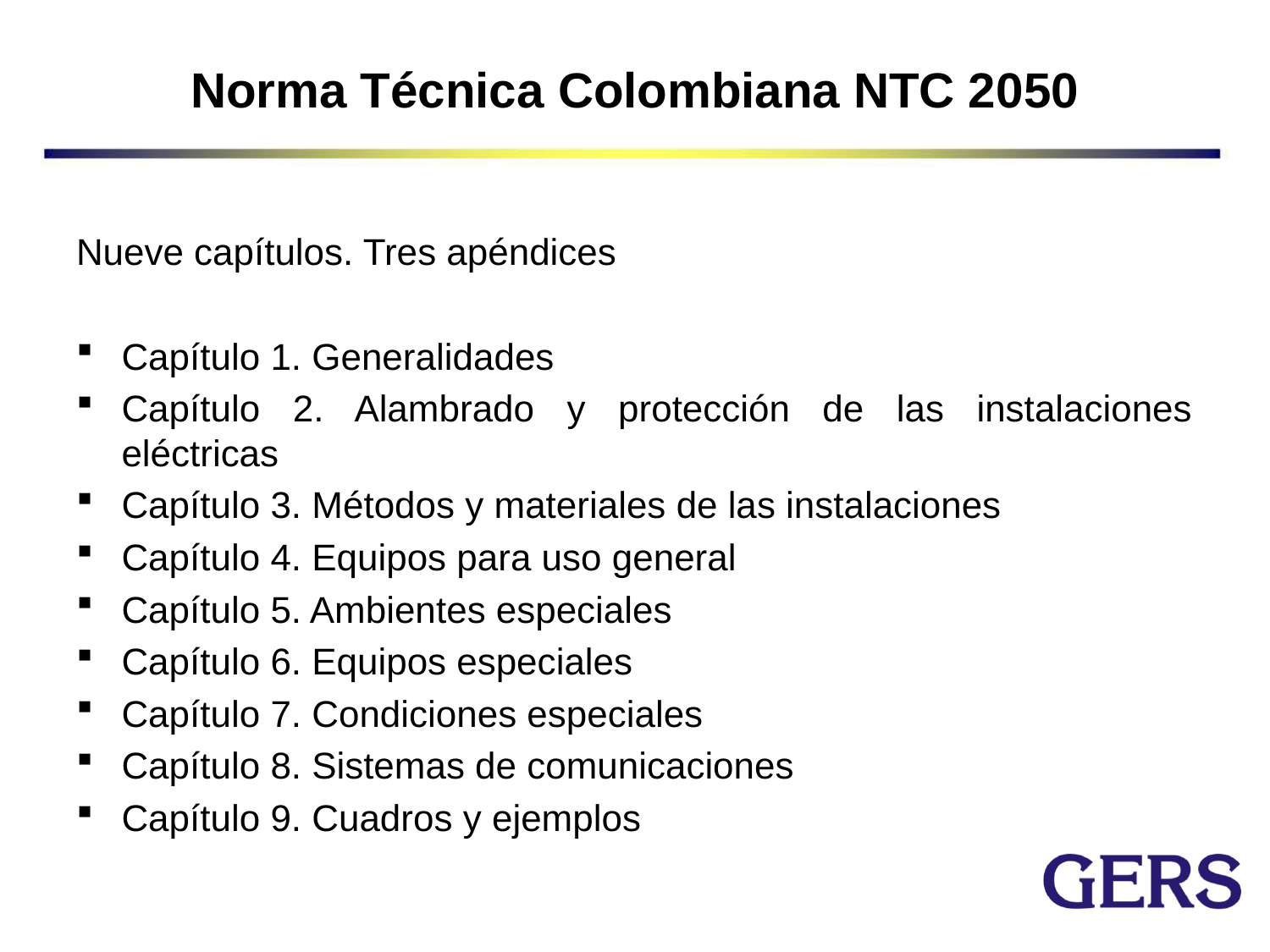

# Norma Técnica Colombiana NTC 2050
Nueve capítulos. Tres apéndices

Capítulo 1. Generalidades
Capítulo 2. Alambrado y protección de las instalaciones eléctricas
Capítulo 3. Métodos y materiales de las instalaciones
Capítulo 4. Equipos para uso general
Capítulo 5. Ambientes especiales
Capítulo 6. Equipos especiales
Capítulo 7. Condiciones especiales
Capítulo 8. Sistemas de comunicaciones
Capítulo 9. Cuadros y ejemplos